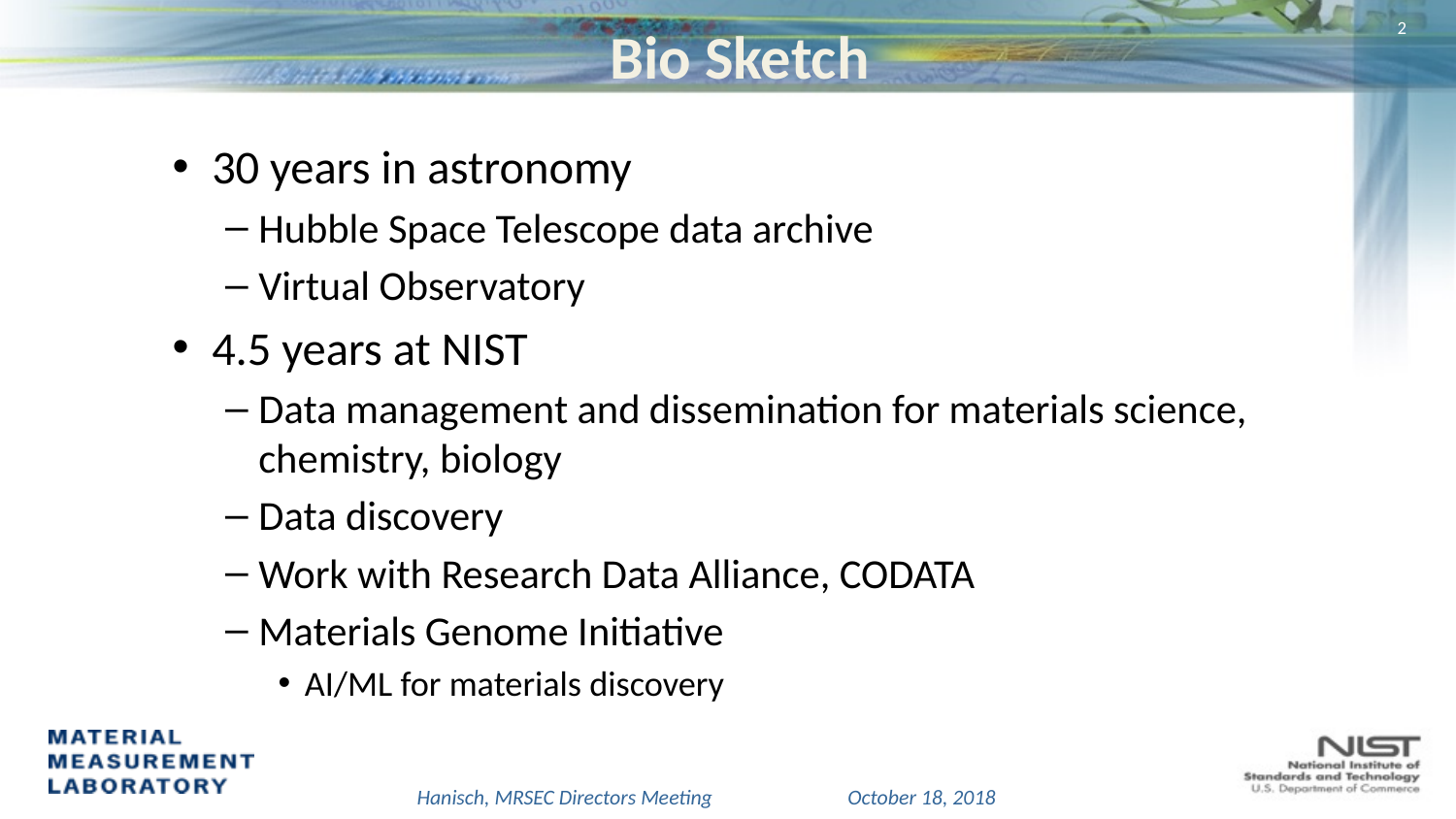

# Bio Sketch
2
30 years in astronomy
Hubble Space Telescope data archive
Virtual Observatory
4.5 years at NIST
Data management and dissemination for materials science, chemistry, biology
Data discovery
Work with Research Data Alliance, CODATA
Materials Genome Initiative
AI/ML for materials discovery